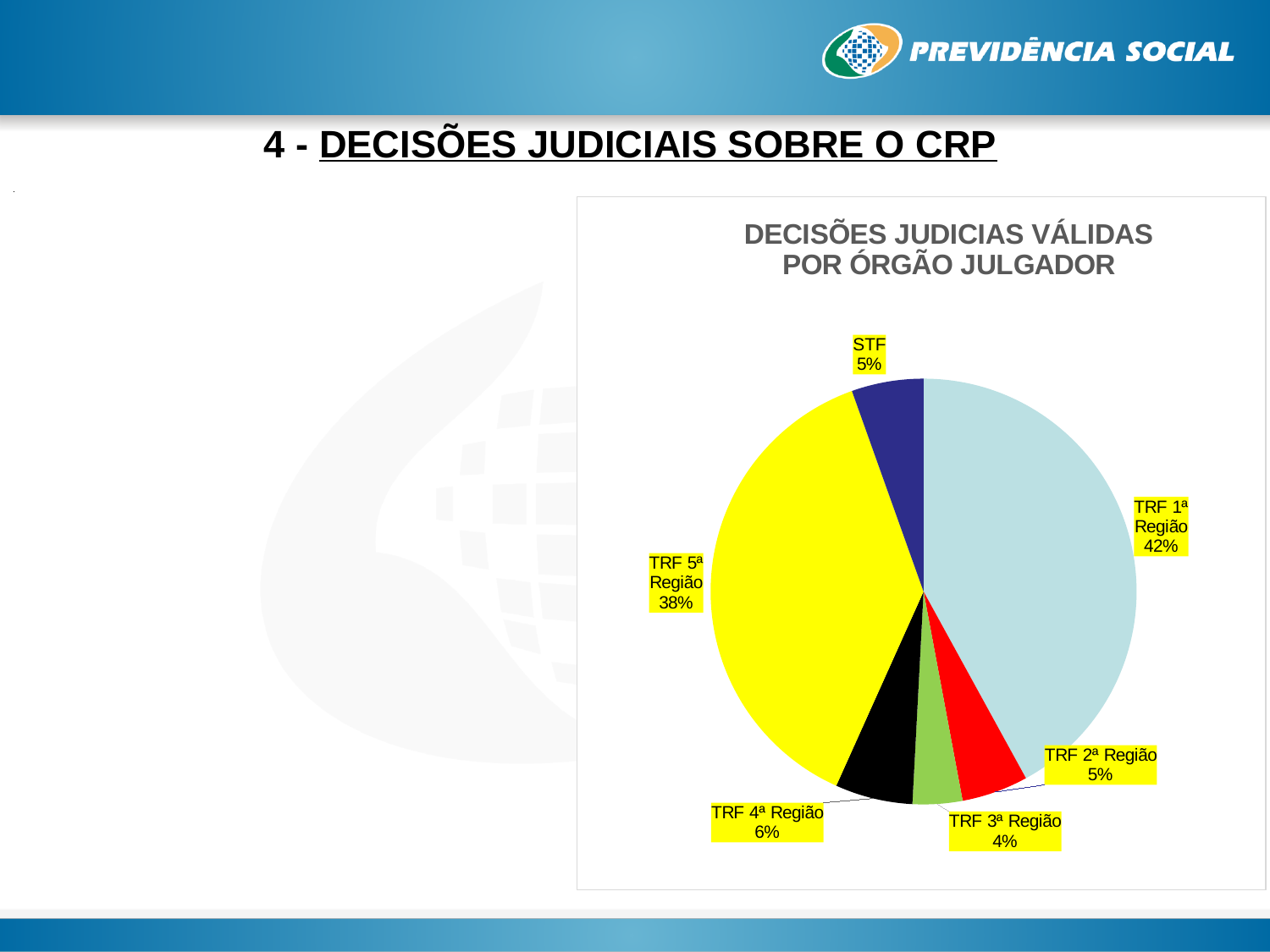

# 4 - DECISÕES JUDICIAIS SOBRE O CRP

### Chart: DECISÕES JUDICIAS VÁLIDAS
POR ÓRGÃO JULGADOR

| Category |
|---|

### Chart: DECISÕES JUDICIAS VÁLIDAS
POR ÓRGÃO JULGADOR

| Category |  |
|---|---|
| TRF 1ª Região | 0.42016806722689076 |
| TRF 2ª Região | 0.05042016806722689 |
| TRF 3ª Região | 0.037815126050420166 |
| TRF 4ª Região | 0.058823529411764705 |
| TRF 5ª Região | 0.37815126050420167 |
| STF | 0.0546218487394958 |